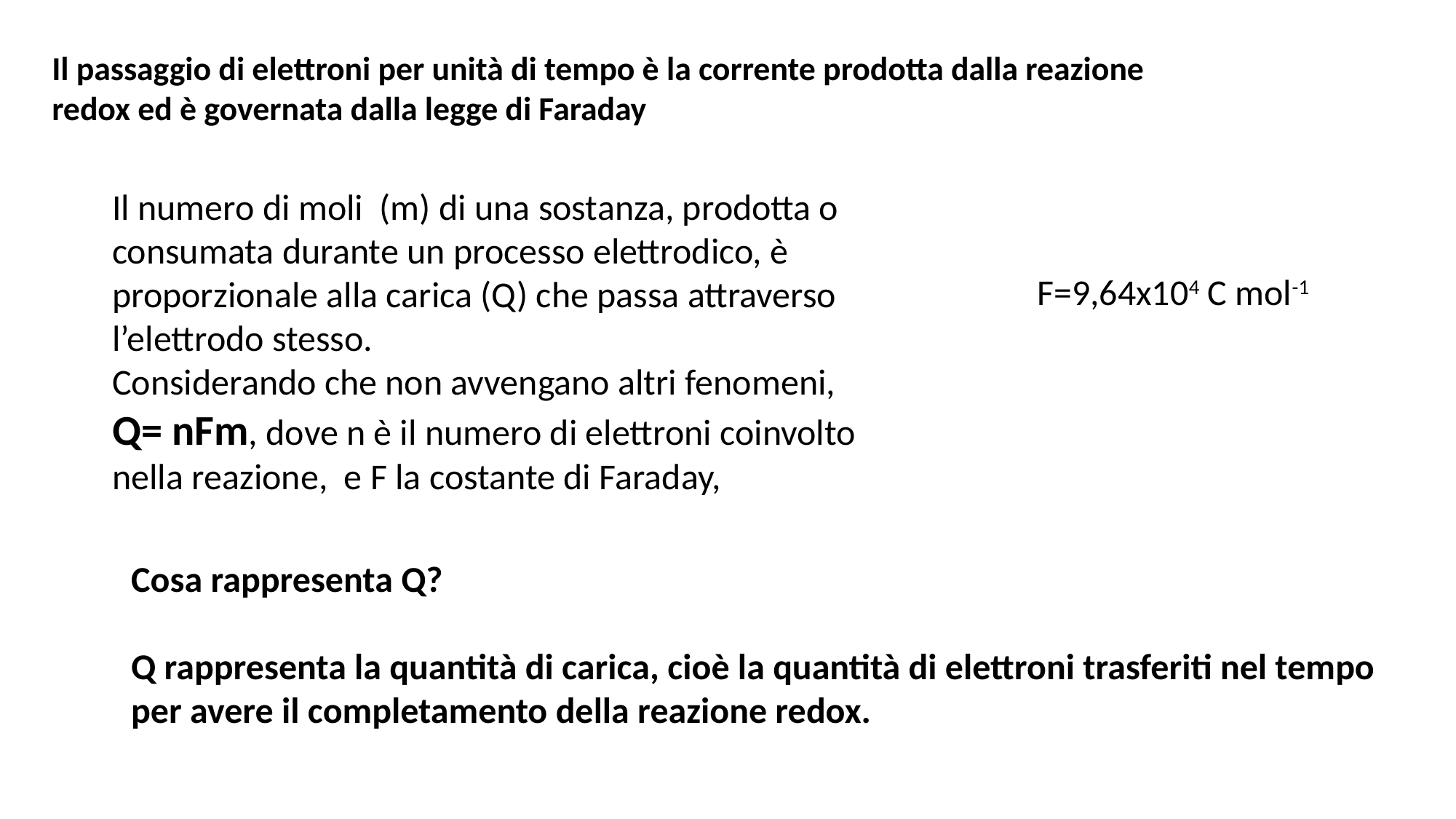

Il passaggio di elettroni per unità di tempo è la corrente prodotta dalla reazione redox ed è governata dalla legge di Faraday
Il numero di moli  (m) di una sostanza, prodotta o consumata durante un processo elettrodico, è proporzionale alla carica (Q) che passa attraverso l’elettrodo stesso.
Considerando che non avvengano altri fenomeni,
Q= nFm, dove n è il numero di elettroni coinvolto nella reazione,  e F la costante di Faraday,
F=9,64x104 C mol-1
Cosa rappresenta Q?

Q rappresenta la quantità di carica, cioè la quantità di elettroni trasferiti nel tempo per avere il completamento della reazione redox.